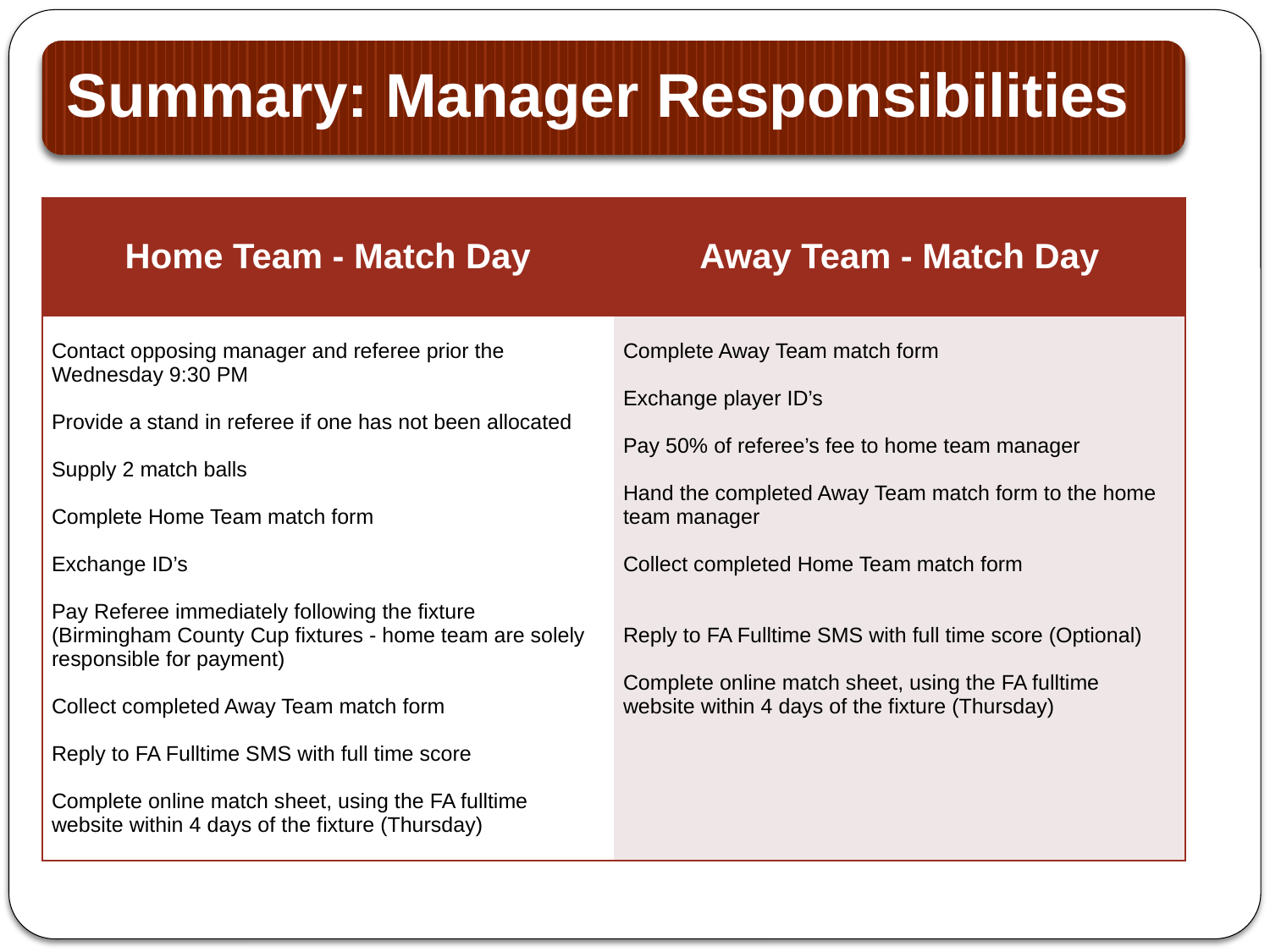

Summary: Manager Responsibilities
| Home Team - Match Day | Away Team - Match Day |
| --- | --- |
| Contact opposing manager and referee prior the Wednesday 9:30 PM Provide a stand in referee if one has not been allocated   Supply 2 match balls   Complete Home Team match form   Exchange ID’s   Pay Referee immediately following the fixture (Birmingham County Cup fixtures - home team are solely responsible for payment)   Collect completed Away Team match form   Reply to FA Fulltime SMS with full time score   Complete online match sheet, using the FA fulltime website within 4 days of the fixture (Thursday) | Complete Away Team match form   Exchange player ID’s   Pay 50% of referee’s fee to home team manager   Hand the completed Away Team match form to the home team manager Collect completed Home Team match form   Reply to FA Fulltime SMS with full time score (Optional)   Complete online match sheet, using the FA fulltime website within 4 days of the fixture (Thursday) |